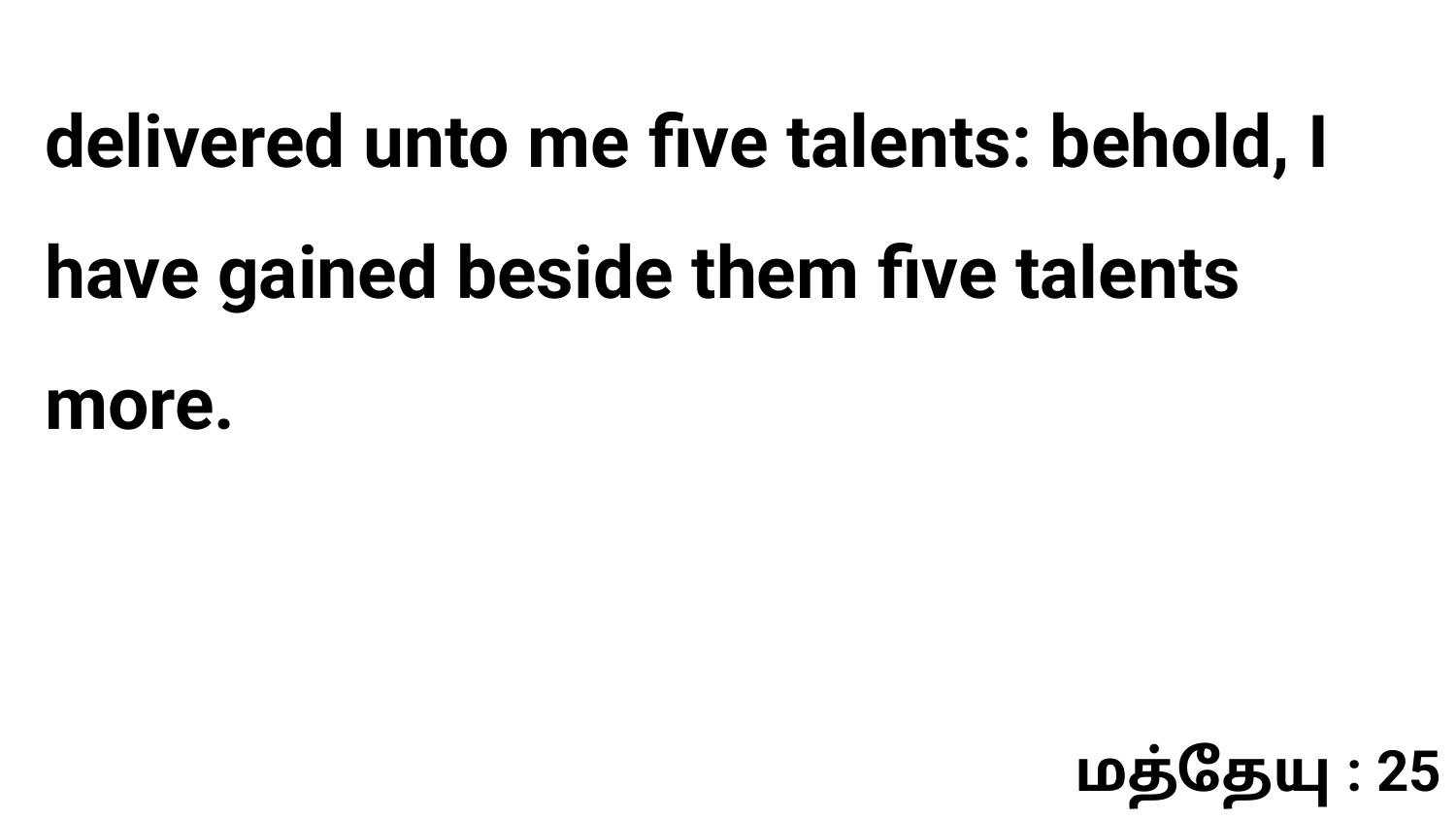

delivered unto me five talents: behold, I have gained beside them five talents more.
மத்தேயு : 25